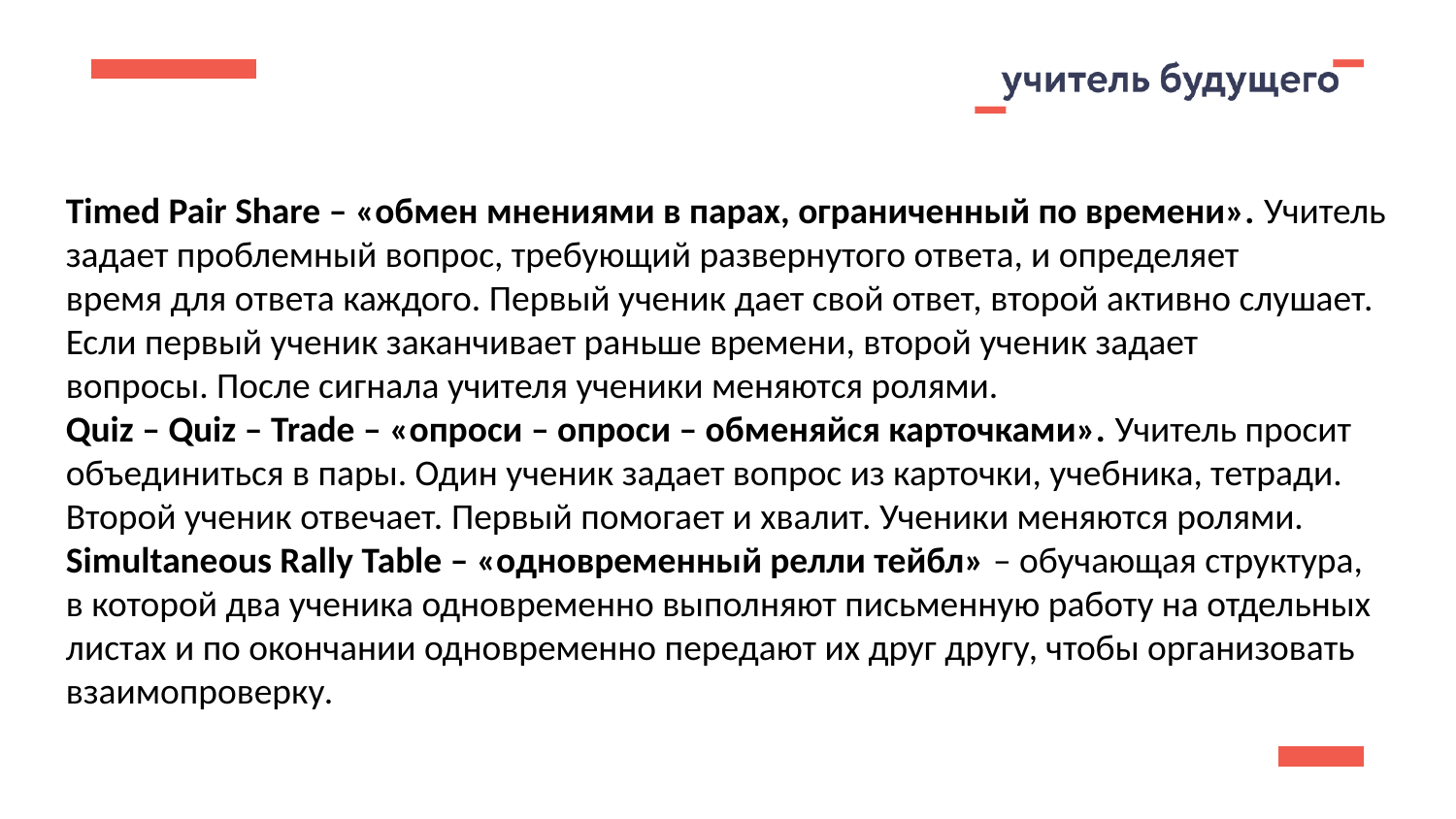

Timed Pair Share – «обмен мнениями в парах, ограниченный по времени». Учитель задает проблемный вопрос, требующий развернутого ответа, и определяет
время для ответа каждого. Первый ученик дает свой ответ, второй активно слушает. Если первый ученик заканчивает раньше времени, второй ученик задает
вопросы. После сигнала учителя ученики меняются ролями.
Quiz – Quiz – Trade – «опроси – опроси – обменяйся карточками». Учитель просит
объединиться в пары. Один ученик задает вопрос из карточки, учебника, тетради.
Второй ученик отвечает. Первый помогает и хвалит. Ученики меняются ролями.
Simultaneous Rаllу Таblе – «одновременный релли тейбл» – обучающая структура,
в которой два ученика одновременно выполняют письменную работу на отдельных
листах и по окончании одновременно передают их друг другу, чтобы организовать
взаимопроверку.